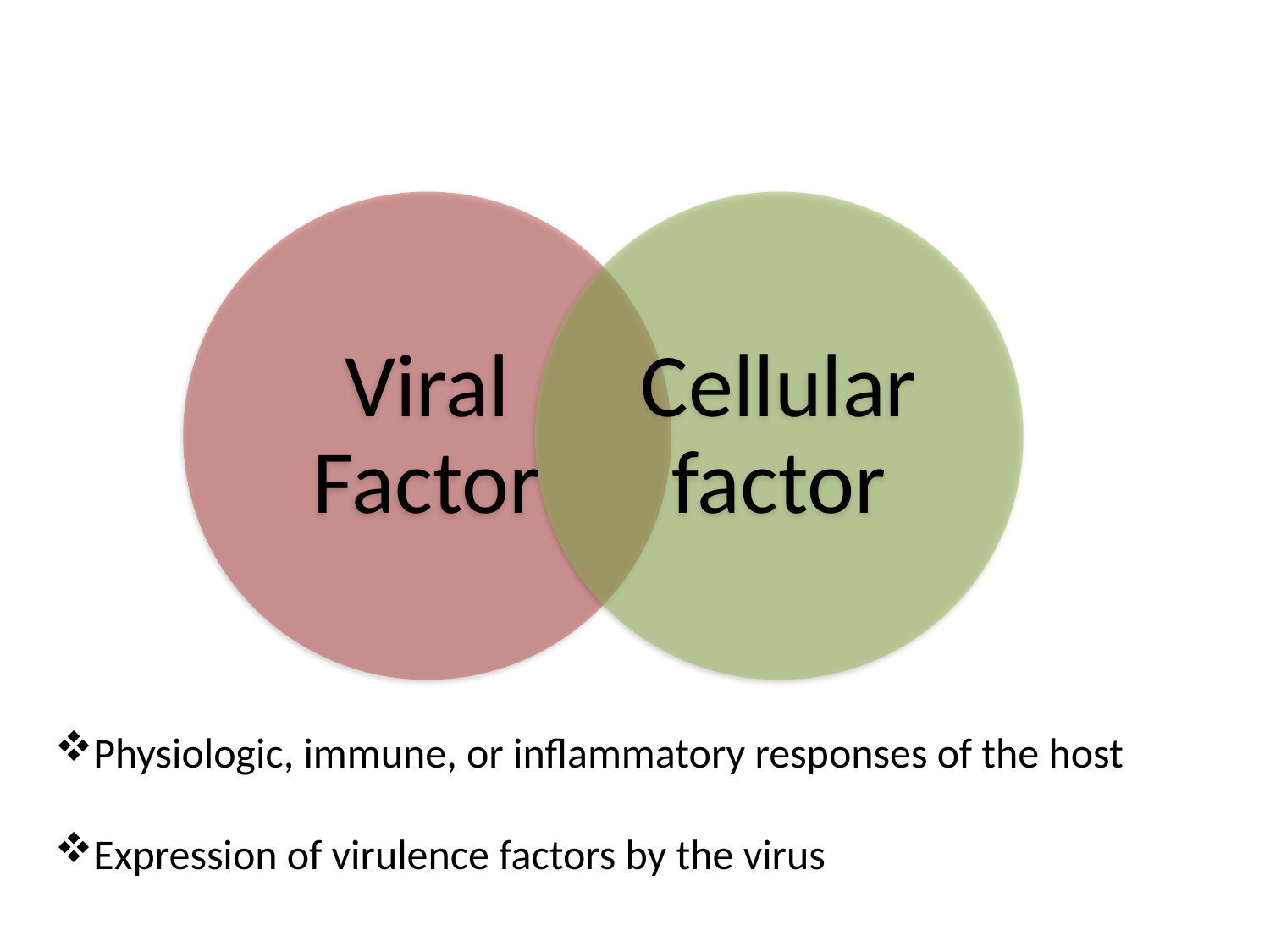

#
Viral Factor
Cellular factor
Physiologic, immune, or inflammatory responses of the host

Expression of virulence factors by the virus